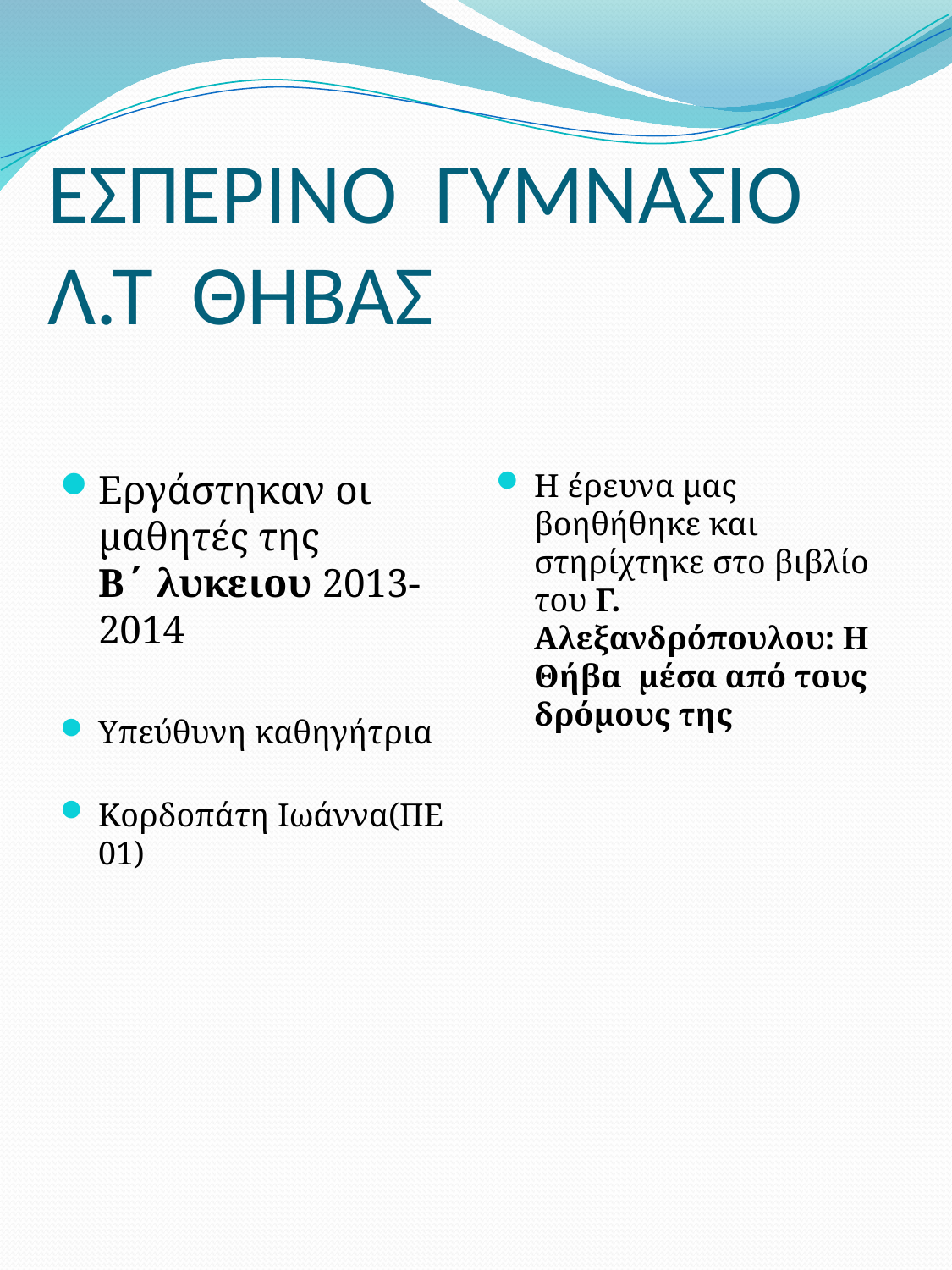

# ΕΣΠΕΡΙΝΟ  ΓΥΜΝΑΣΙΟ  Λ.Τ  ΘΗΒΑΣ
Εργάστηκαν οι μαθητές της              Β΄ λυκειου 2013-2014

Υπεύθυνη καθηγήτρια
Κορδοπάτη Ιωάννα(ΠΕ  01)

Η έρευνα μας βοηθήθηκε και στηρίχτηκε στο βιβλίο του Γ. Αλεξανδρόπουλου: Η Θήβα  μέσα από τους δρόμους της